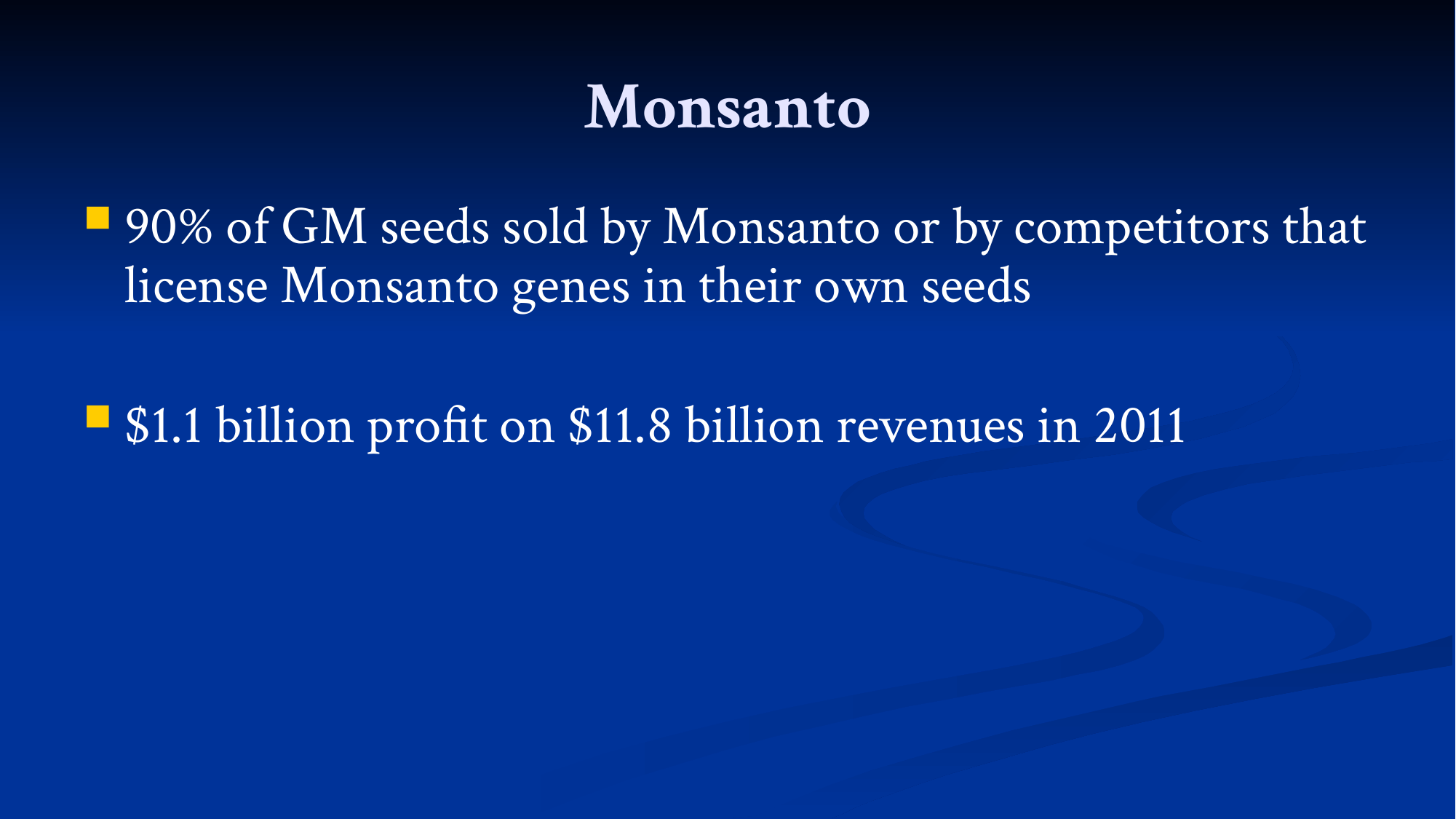

# Monsanto
90% of GM seeds sold by Monsanto or by competitors that license Monsanto genes in their own seeds

$1.1 billion profit on $11.8 billion revenues in 2011